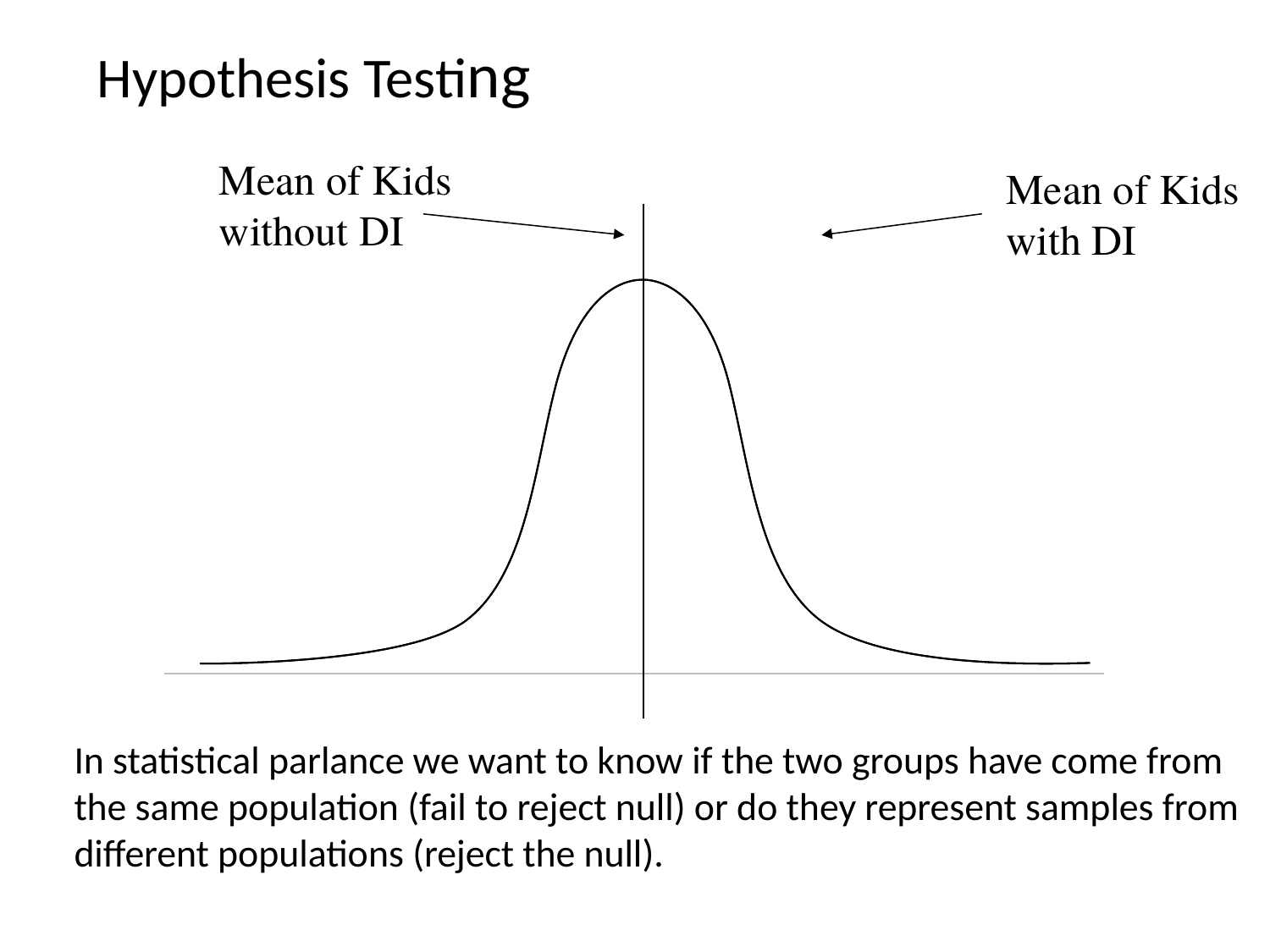

Hypothesis Testing
Mean of Kids
without DI
Mean of Kids
with DI

In statistical parlance we want to know if the two groups have come from the same population (fail to reject null) or do they represent samples from different populations (reject the null).